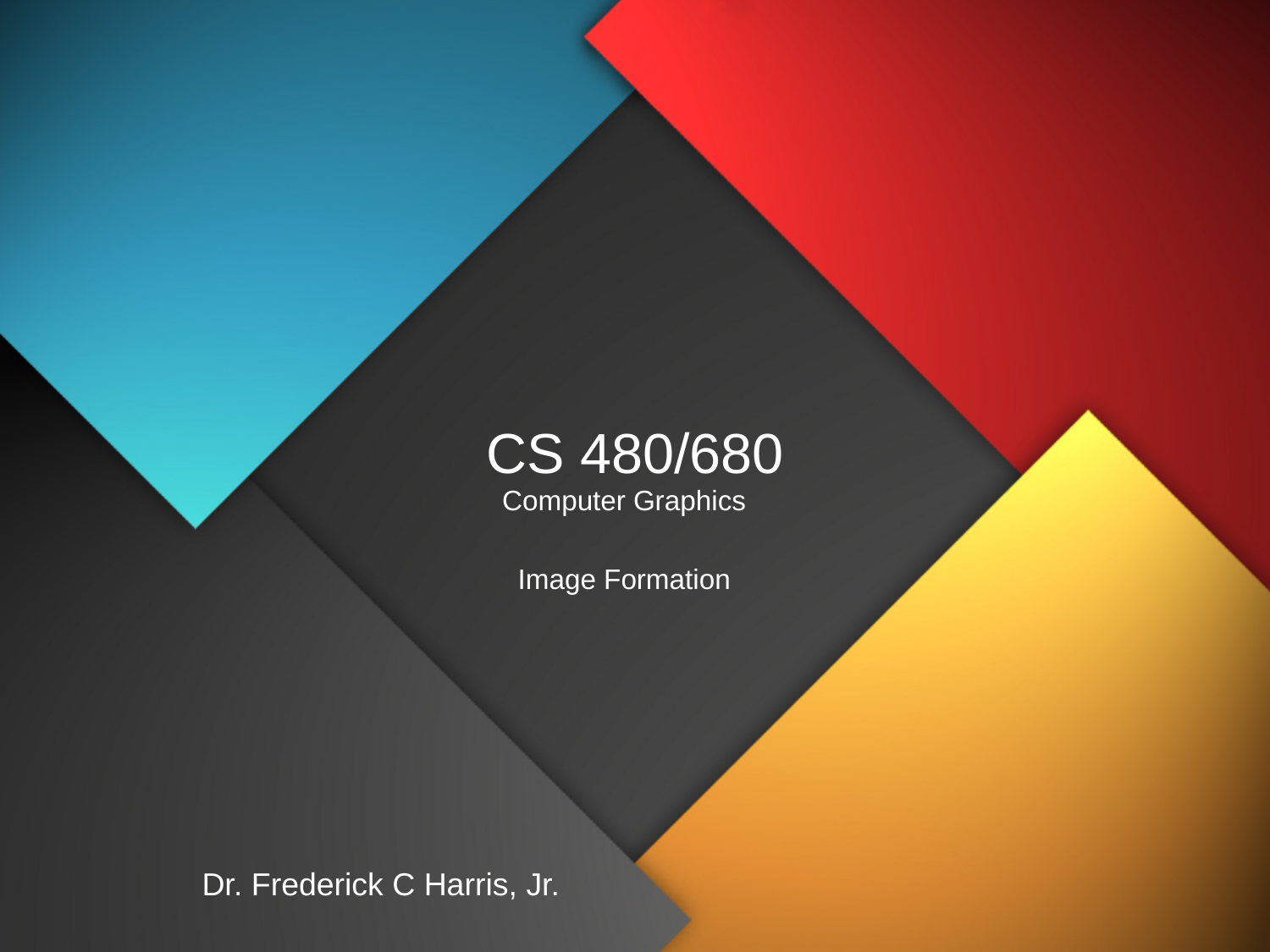

# CS 480/680
Computer Graphics

Image Formation

Dr. Frederick C Harris, Jr.